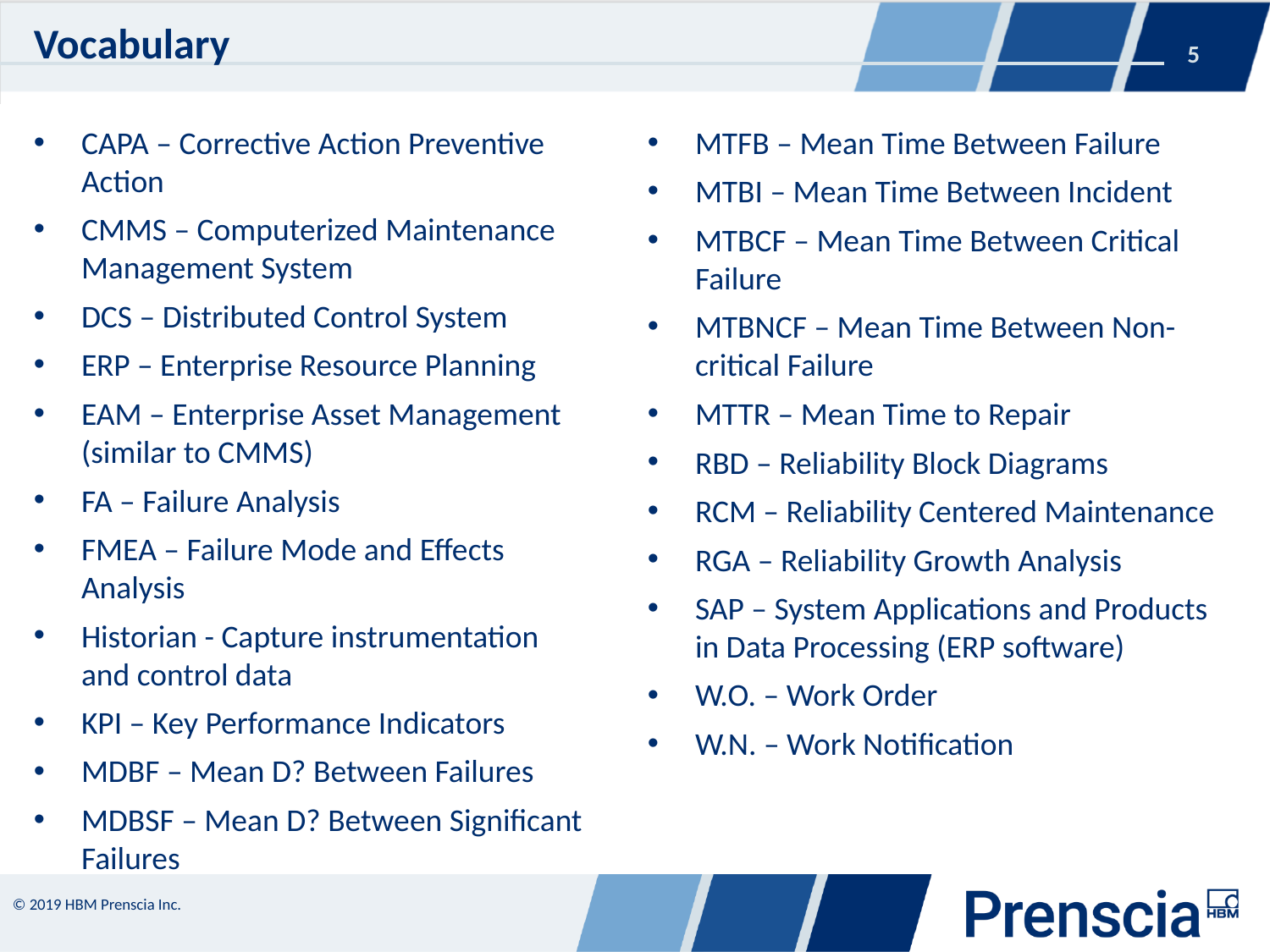

# Vocabulary
CAPA – Corrective Action Preventive Action
CMMS – Computerized Maintenance Management System
DCS – Distributed Control System
ERP – Enterprise Resource Planning
EAM – Enterprise Asset Management (similar to CMMS)
FA – Failure Analysis
FMEA – Failure Mode and Effects Analysis
Historian - Capture instrumentation and control data
KPI – Key Performance Indicators
MDBF – Mean D? Between Failures
MDBSF – Mean D? Between Significant Failures
MTFB – Mean Time Between Failure
MTBI – Mean Time Between Incident
MTBCF – Mean Time Between Critical Failure
MTBNCF – Mean Time Between Non-critical Failure
MTTR – Mean Time to Repair
RBD – Reliability Block Diagrams
RCM – Reliability Centered Maintenance
RGA – Reliability Growth Analysis
SAP – System Applications and Products in Data Processing (ERP software)
W.O. – Work Order
W.N. – Work Notification